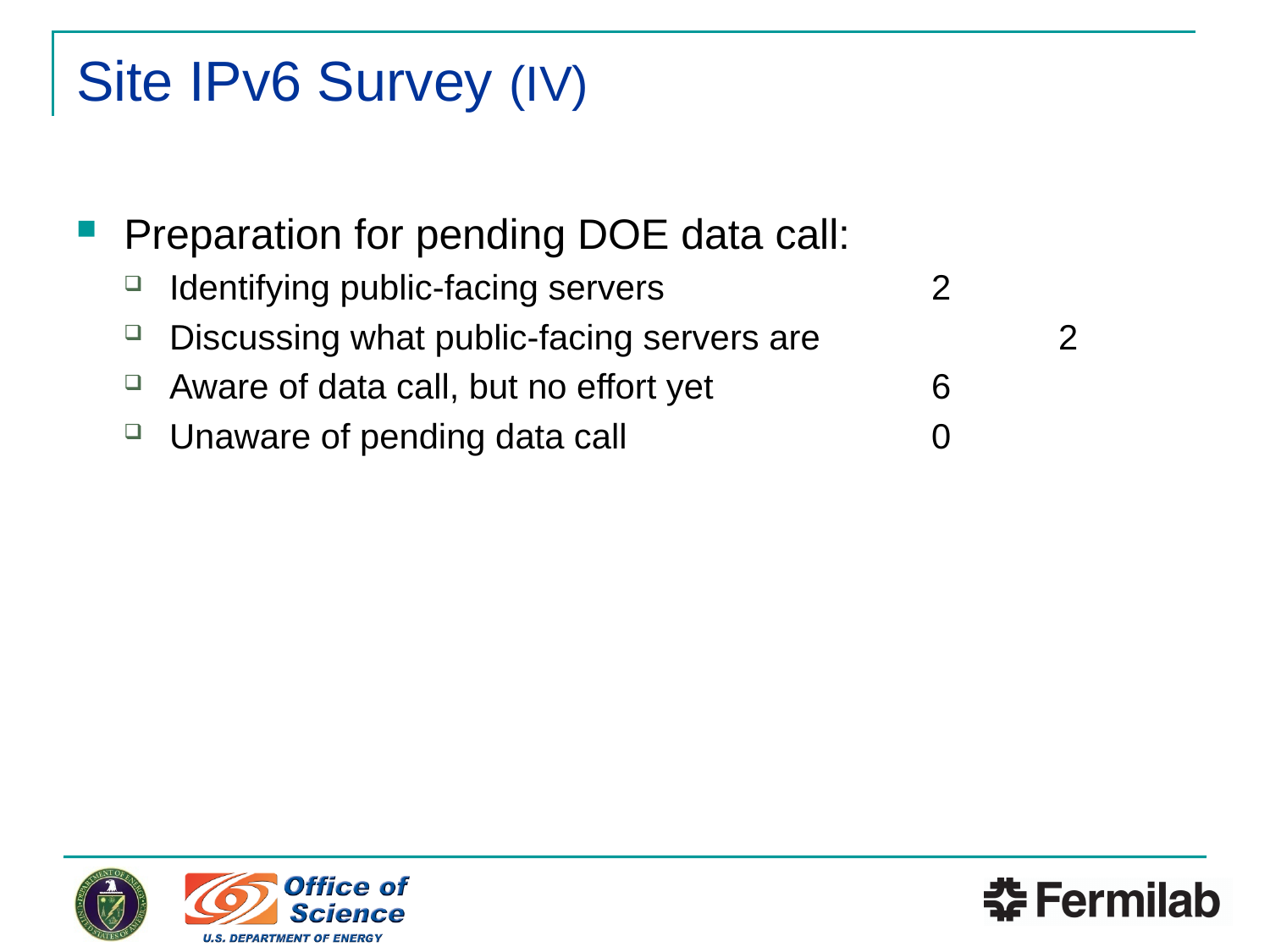

# Site IPv6 Survey (IV)
Preparation for pending DOE data call:
Identifying public-facing servers			2
Discussing what public-facing servers are		2
Aware of data call, but no effort yet		6
Unaware of pending data call			0